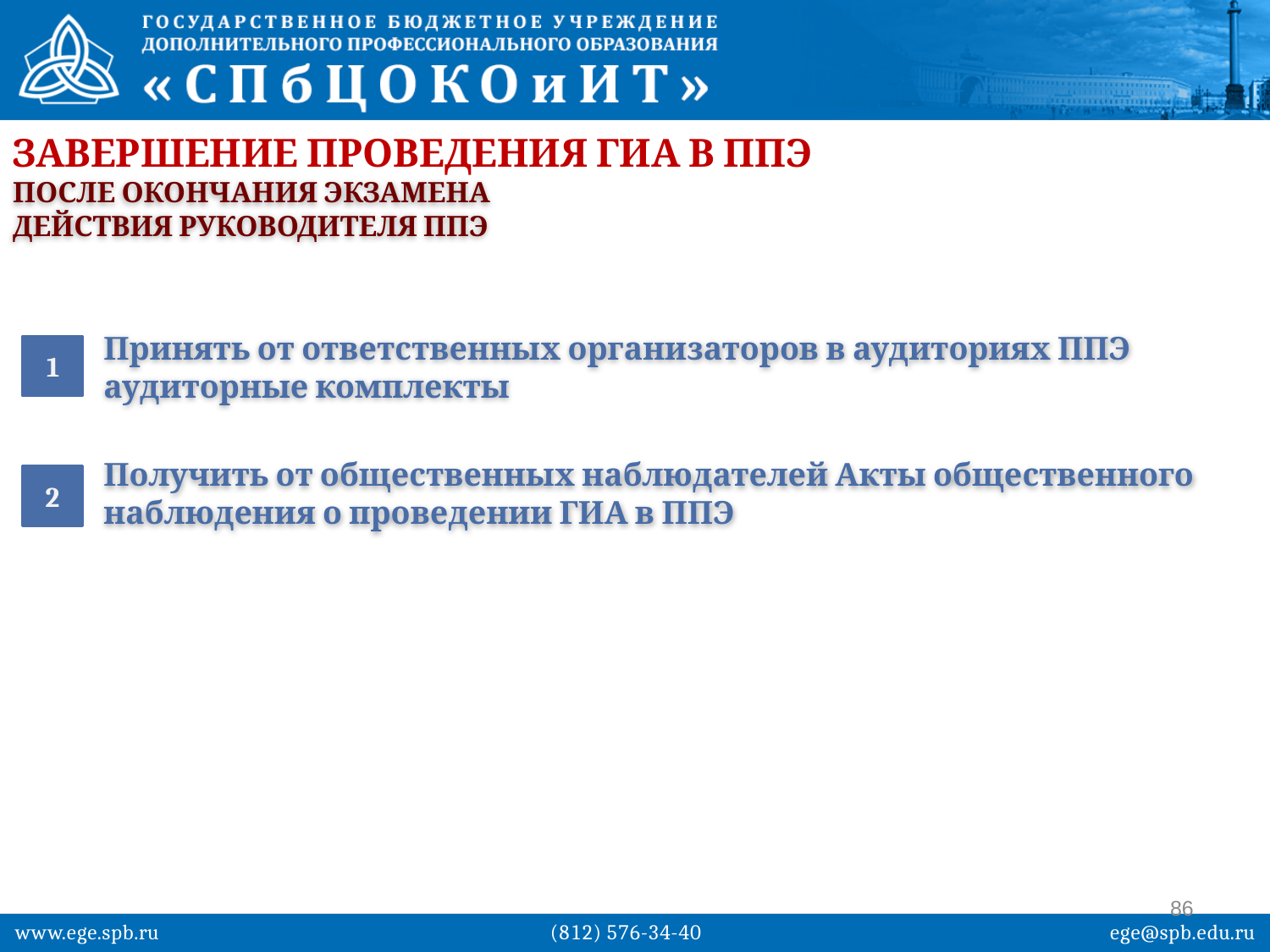

Завершение проведения ГИА в ППЭ
После окончания экзамена
Действия руководителя ППЭ
1
Принять от ответственных организаторов в аудиториях ППЭ аудиторные комплекты
Получить от общественных наблюдателей Акты общественного наблюдения о проведении ГИА в ППЭ
2
86
www.ege.spb.ru			      (812) 576-34-40			                 ege@spb.edu.ru